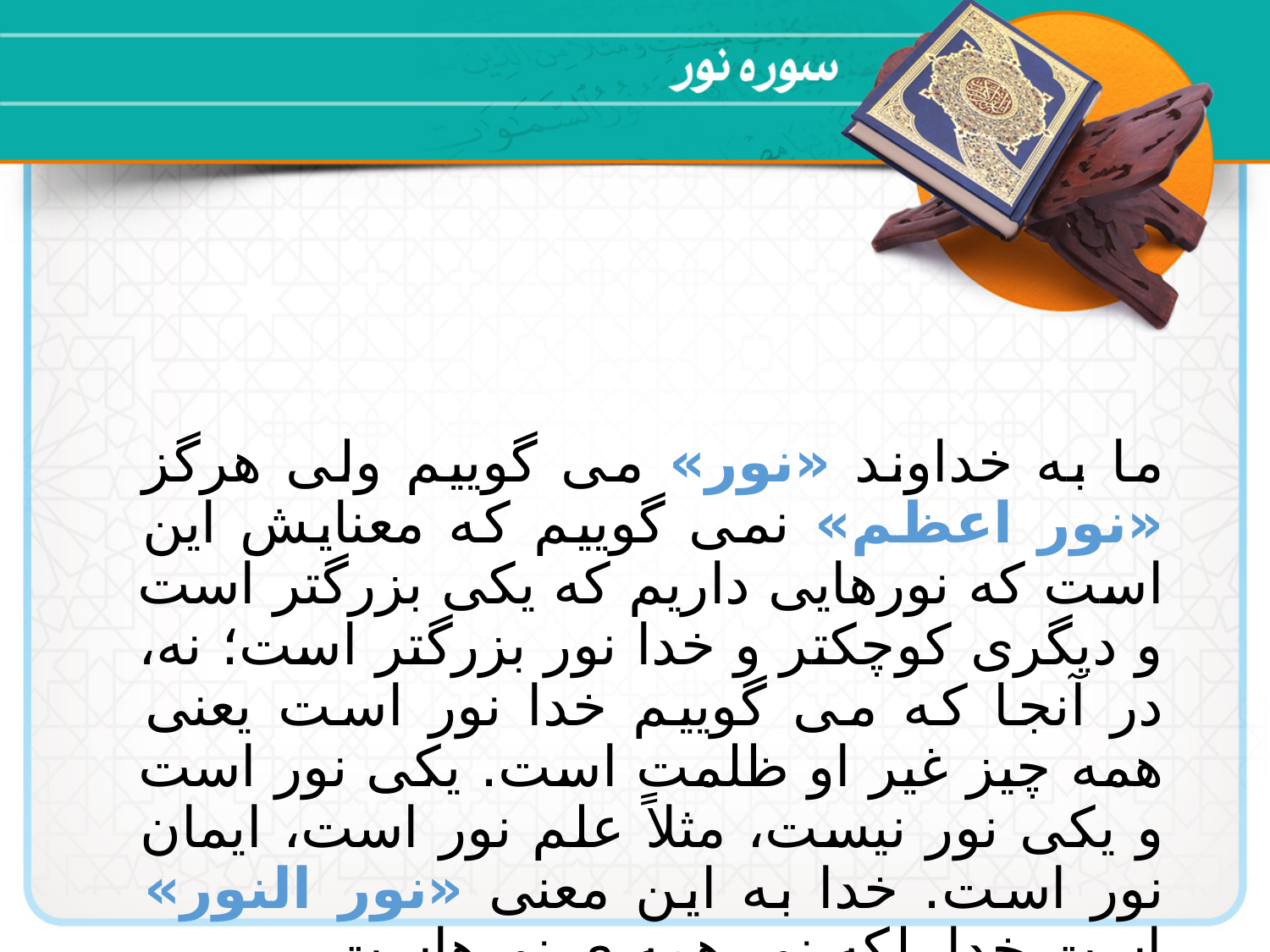

ما به خداوند «نور» می گوییم ولی هرگز «نور اعظم» نمی گوییم كه معنایش این است كه نورهایی داریم كه یكی بزرگتر است و دیگری كوچكتر و خدا نور بزرگتر است؛ نه، در آنجا كه می گوییم خدا نور است یعنی همه چیز غیر او ظلمت است. یكی نور است و یكی نور نیست، مثلاً علم نور است، ایمان نور است. خدا به این معنی «نور النور» است خدا بلكه نور همه ی نورهاست.